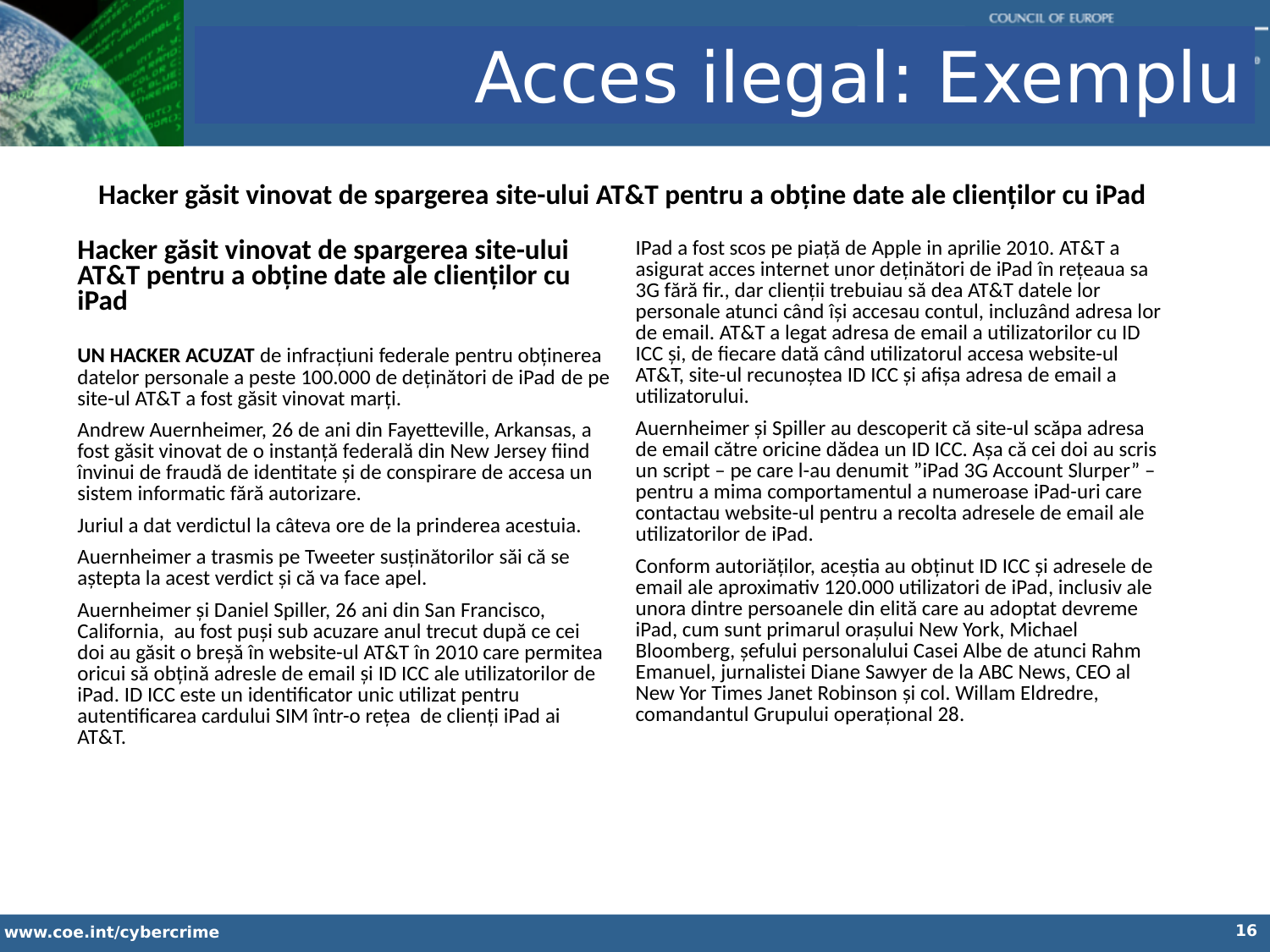

Acces ilegal: Exemplu
Hacker găsit vinovat de spargerea site-ului AT&T pentru a obține date ale clienților cu iPad

| Hacker găsit vinovat de spargerea site-ului AT&T pentru a obține date ale clienților cu iPad UN HACKER ACUZAT de infracțiuni federale pentru obținerea datelor personale a peste 100.000 de deținători de iPad de pe site-ul AT&T a fost găsit vinovat marți. Andrew Auernheimer, 26 de ani din Fayetteville, Arkansas, a fost găsit vinovat de o instanță federală din New Jersey fiind învinui de fraudă de identitate și de conspirare de accesa un sistem informatic fără autorizare. Juriul a dat verdictul la câteva ore de la prinderea acestuia. Auernheimer a trasmis pe Tweeter susținătorilor săi că se aștepta la acest verdict și că va face apel. Auernheimer și Daniel Spiller, 26 ani din San Francisco, California, au fost puși sub acuzare anul trecut după ce cei doi au găsit o breșă în website-ul AT&T în 2010 care permitea oricui să obțină adresle de email și ID ICC ale utilizatorilor de iPad. ID ICC este un identificator unic utilizat pentru autentificarea cardului SIM într-o rețea de clienți iPad ai AT&T. | IPad a fost scos pe piață de Apple in aprilie 2010. AT&T a asigurat acces internet unor deținători de iPad în rețeaua sa 3G fără fir., dar clienții trebuiau să dea AT&T datele lor personale atunci când își accesau contul, incluzând adresa lor de email. AT&T a legat adresa de email a utilizatorilor cu ID ICC și, de fiecare dată când utilizatorul accesa website-ul AT&T, site-ul recunoștea ID ICC și afișa adresa de email a utilizatorului. Auernheimer și Spiller au descoperit că site-ul scăpa adresa de email către oricine dădea un ID ICC. Așa că cei doi au scris un script – pe care l-au denumit ”iPad 3G Account Slurper” – pentru a mima comportamentul a numeroase iPad-uri care contactau website-ul pentru a recolta adresele de email ale utilizatorilor de iPad. Conform autoriăților, aceștia au obținut ID ICC și adresele de email ale aproximativ 120.000 utilizatori de iPad, inclusiv ale unora dintre persoanele din elită care au adoptat devreme iPad, cum sunt primarul orașului New York, Michael Bloomberg, șefului personalului Casei Albe de atunci Rahm Emanuel, jurnalistei Diane Sawyer de la ABC News, CEO al New Yor Times Janet Robinson și col. Willam Eldredre, comandantul Grupului operațional 28. |
| --- | --- |